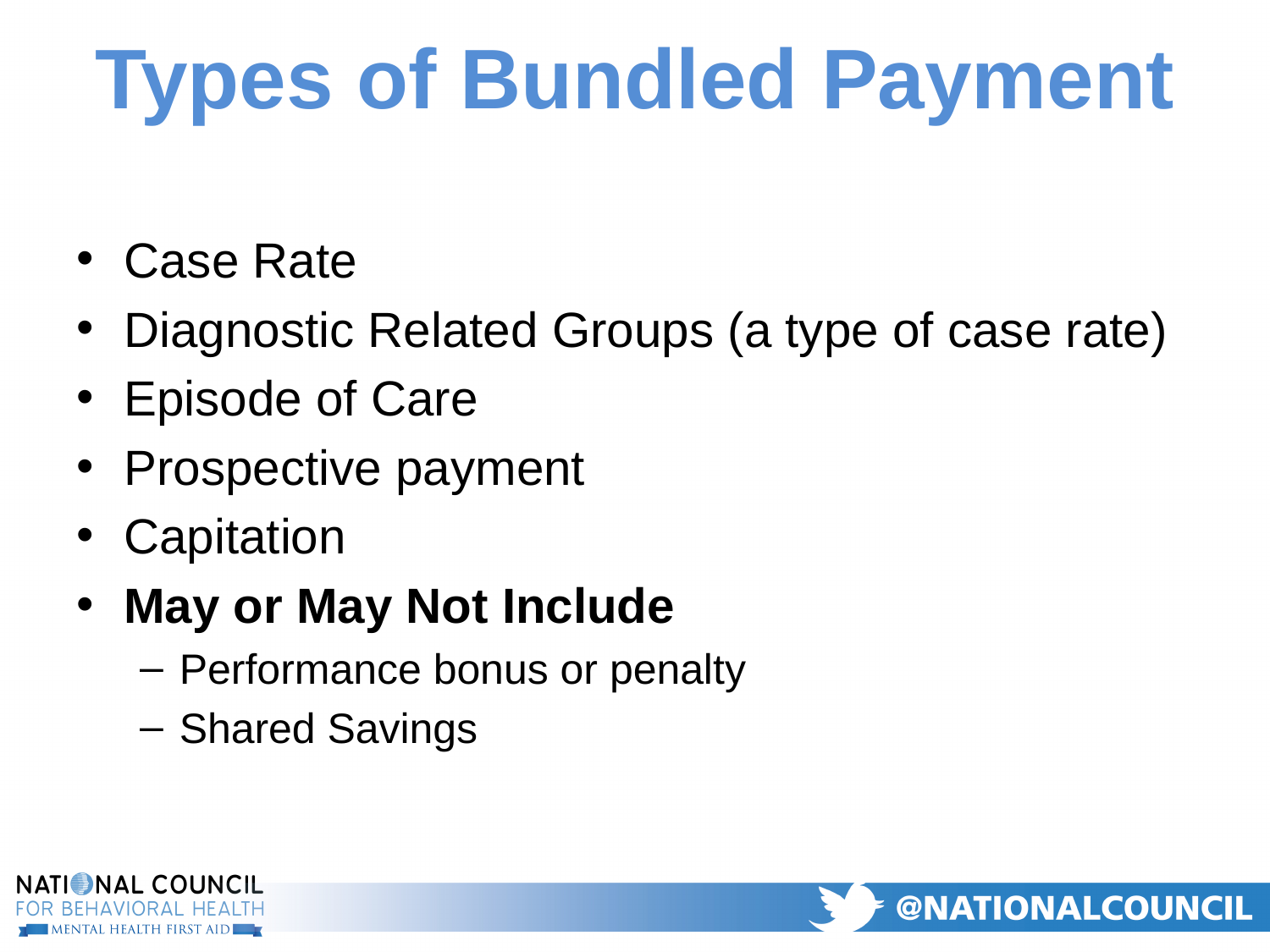

# Types of Bundled Payment
Case Rate
Diagnostic Related Groups (a type of case rate)
Episode of Care
Prospective payment
Capitation
May or May Not Include
Performance bonus or penalty
Shared Savings